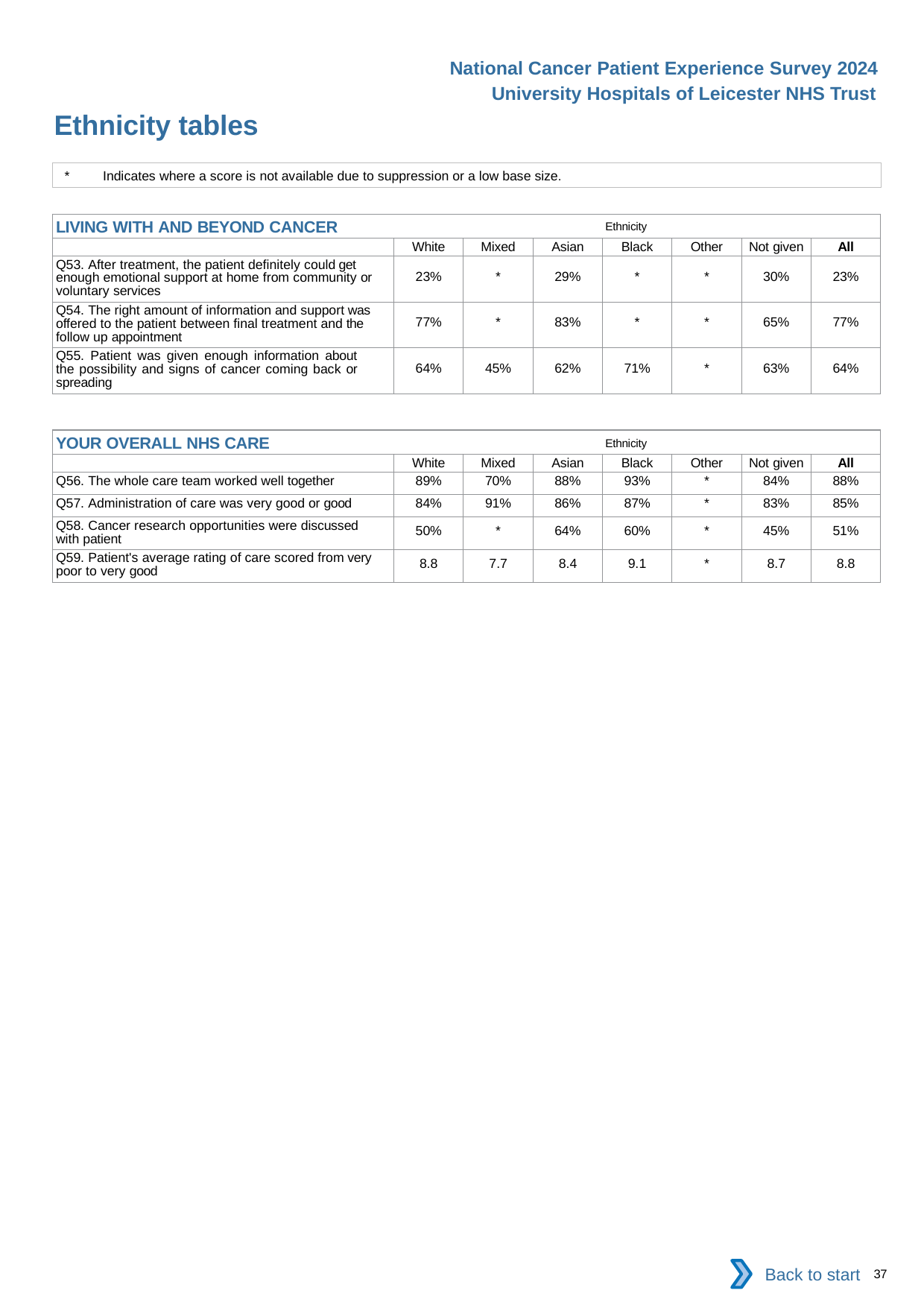

National Cancer Patient Experience Survey 2024
University Hospitals of Leicester NHS Trust
Ethnicity tables
*	Indicates where a score is not available due to suppression or a low base size.
| LIVING WITH AND BEYOND CANCER Ethnicity |  |  |  |  |  |  |  |
| --- | --- | --- | --- | --- | --- | --- | --- |
|  | White | Mixed | Asian | Black | Other | Not given | All |
| Q53. After treatment, the patient definitely could get enough emotional support at home from community or voluntary services | 23% | \* | 29% | \* | \* | 30% | 23% |
| Q54. The right amount of information and support was offered to the patient between final treatment and the follow up appointment | 77% | \* | 83% | \* | \* | 65% | 77% |
| Q55. Patient was given enough information about the possibility and signs of cancer coming back or spreading | 64% | 45% | 62% | 71% | \* | 63% | 64% |
| YOUR OVERALL NHS CARE Ethnicity |  |  |  |  |  |  |  |
| --- | --- | --- | --- | --- | --- | --- | --- |
|  | White | Mixed | Asian | Black | Other | Not given | All |
| Q56. The whole care team worked well together | 89% | 70% | 88% | 93% | \* | 84% | 88% |
| Q57. Administration of care was very good or good | 84% | 91% | 86% | 87% | \* | 83% | 85% |
| Q58. Cancer research opportunities were discussed with patient | 50% | \* | 64% | 60% | \* | 45% | 51% |
| Q59. Patient's average rating of care scored from very poor to very good | 8.8 | 7.7 | 8.4 | 9.1 | \* | 8.7 | 8.8 |
Back to start

37